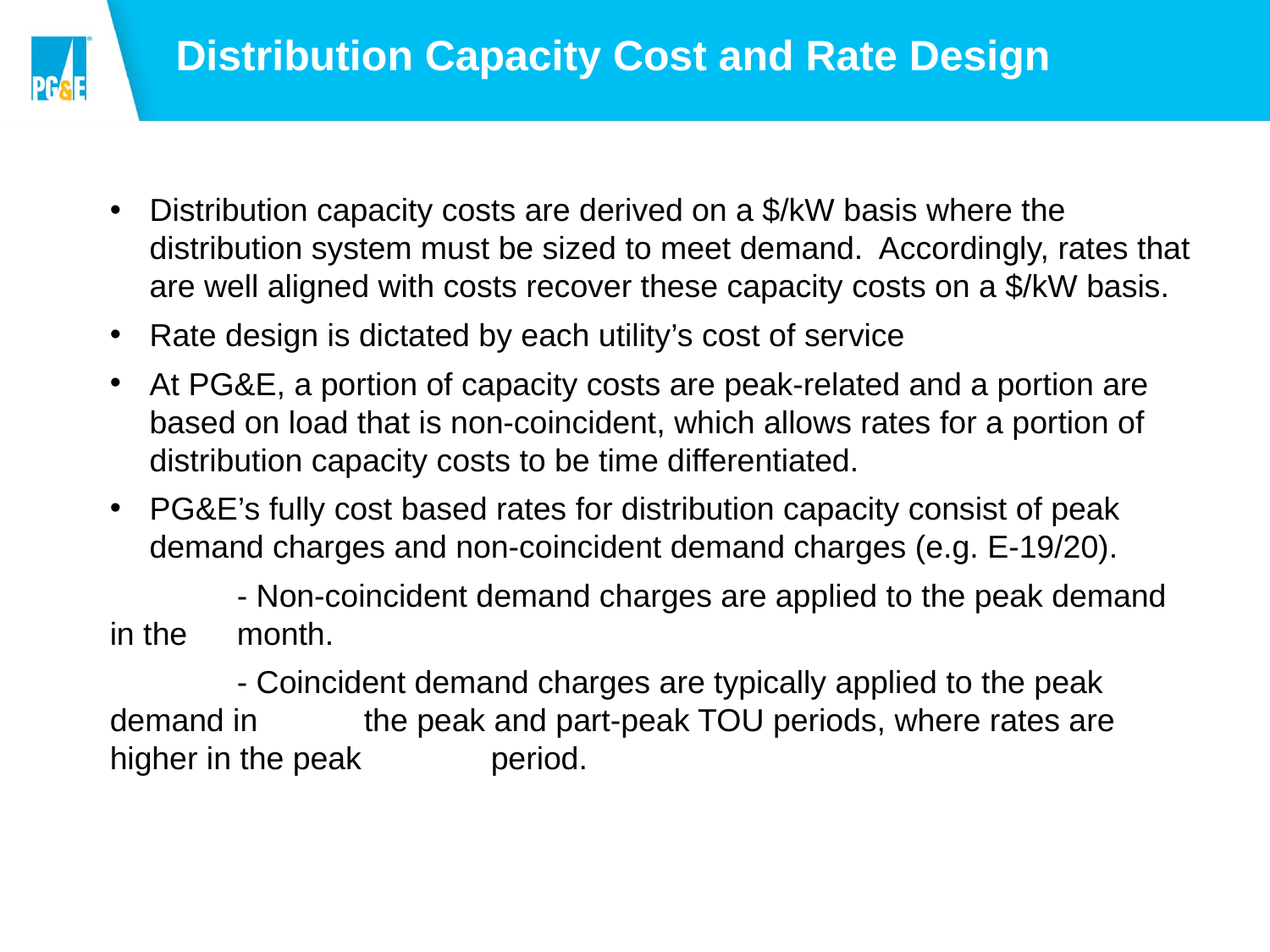

Distribution Capacity Cost and Rate Design
Distribution capacity costs are derived on a $/kW basis where the distribution system must be sized to meet demand.  Accordingly, rates that are well aligned with costs recover these capacity costs on a $/kW basis.
Rate design is dictated by each utility’s cost of service
At PG&E, a portion of capacity costs are peak-related and a portion are based on load that is non-coincident, which allows rates for a portion of distribution capacity costs to be time differentiated.
PG&E’s fully cost based rates for distribution capacity consist of peak demand charges and non-coincident demand charges (e.g. E-19/20).
	- Non-coincident demand charges are applied to the peak demand in the 	month.
	- Coincident demand charges are typically applied to the peak demand in 	the peak and part-peak TOU periods, where rates are higher in the peak 	period.